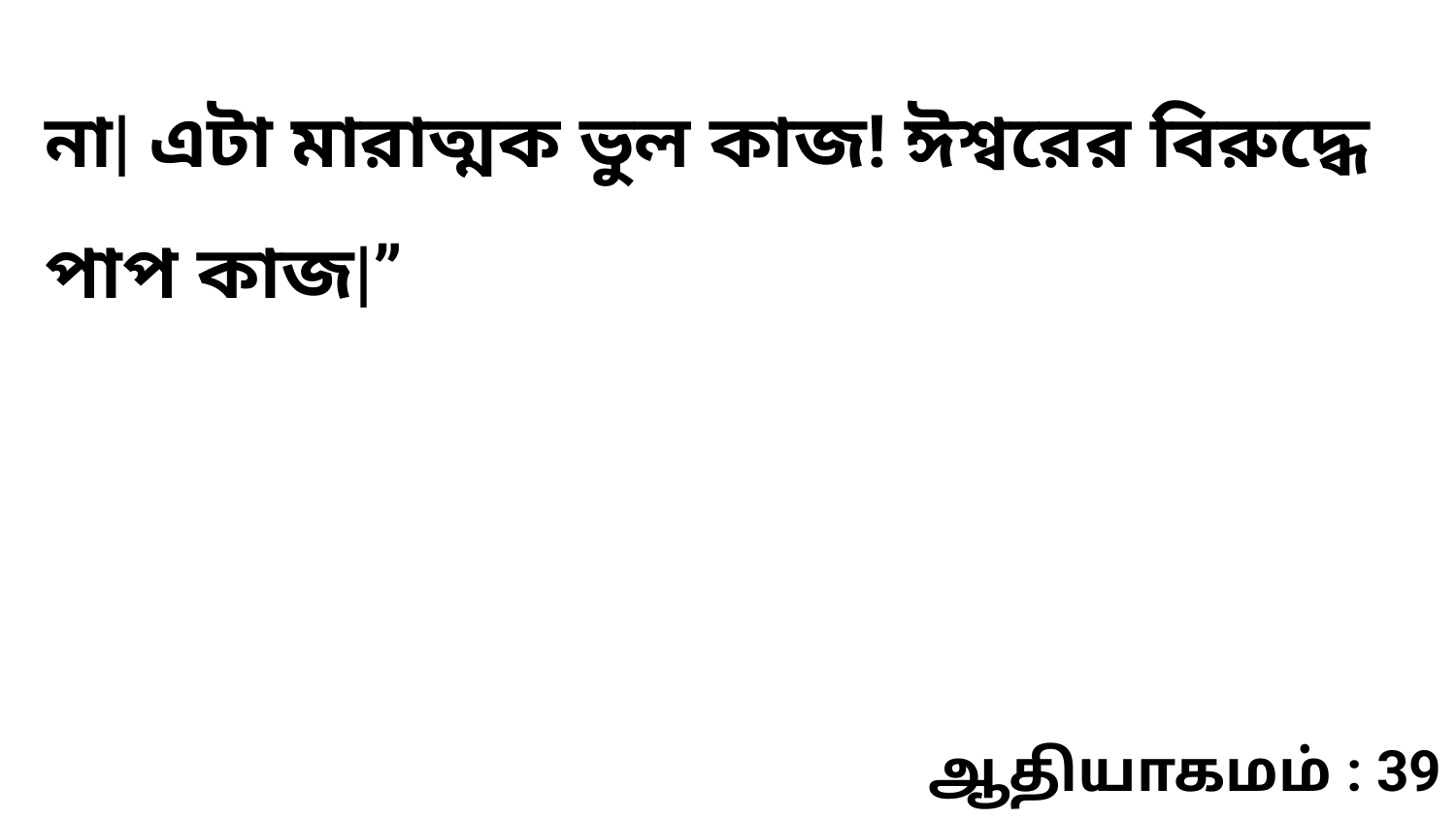

না| এটা মারাত্মক ভুল কাজ! ঈশ্বরের বিরুদ্ধে পাপ কাজ|”
ஆதியாகமம் : 39